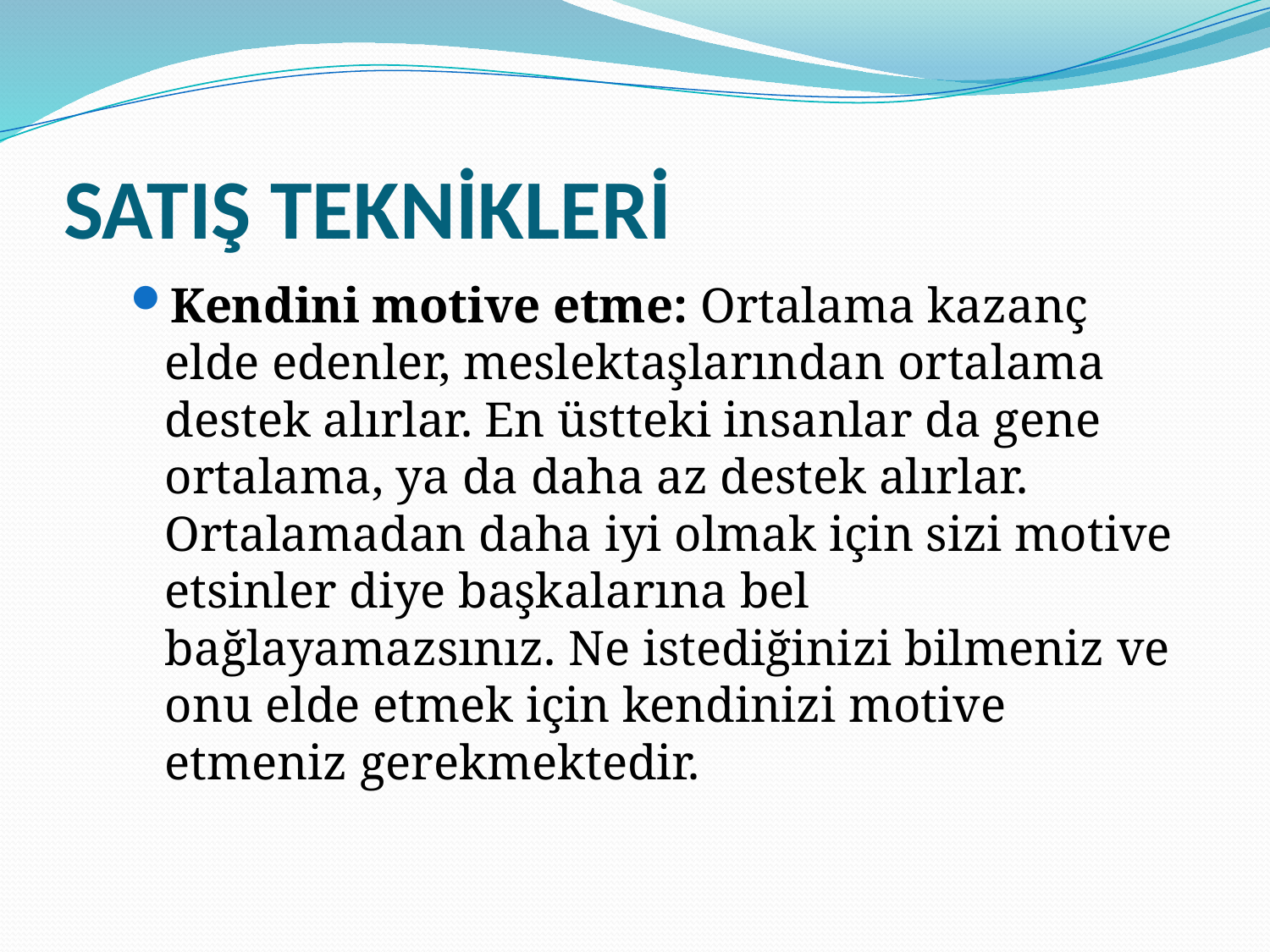

# SATIŞ TEKNİKLERİ
Kendini motive etme: Ortalama kazanç elde edenler, meslektaşlarından ortalama destek alırlar. En üstteki insanlar da gene ortalama, ya da daha az destek alırlar. Ortalamadan daha iyi olmak için sizi motive etsinler diye başkalarına bel bağlayamazsınız. Ne istediğinizi bilmeniz ve onu elde etmek için kendinizi motive etmeniz gerekmektedir.